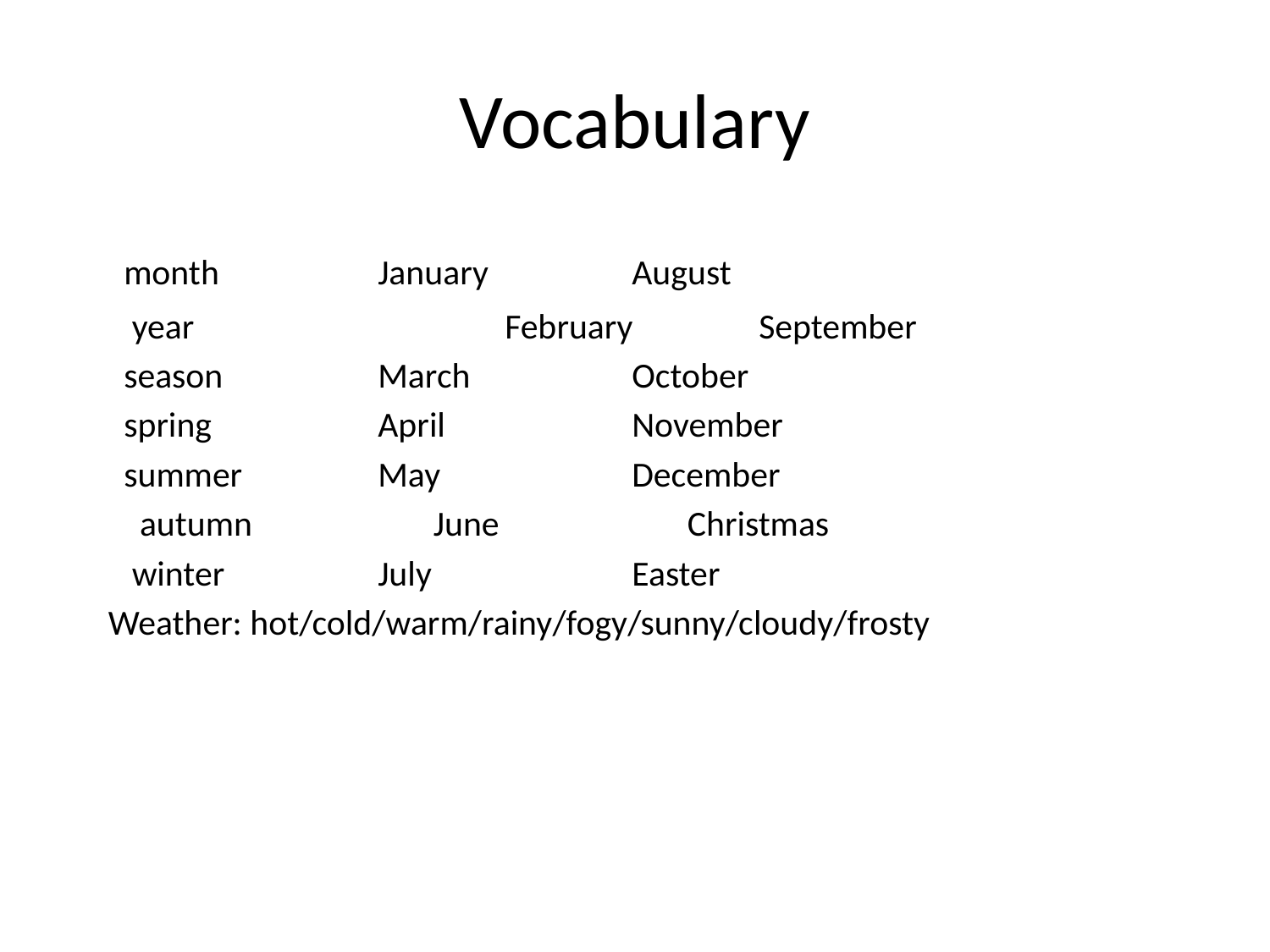

# Vocabulary
	month		January		August
	 year			February	September
	season		March		October
	spring		April		November
	summer		May		December
autumn		June		Christmas
	 winter		July		Easter
    Weather: hot/cold/warm/rainy/fogy/sunny/cloudy/frosty